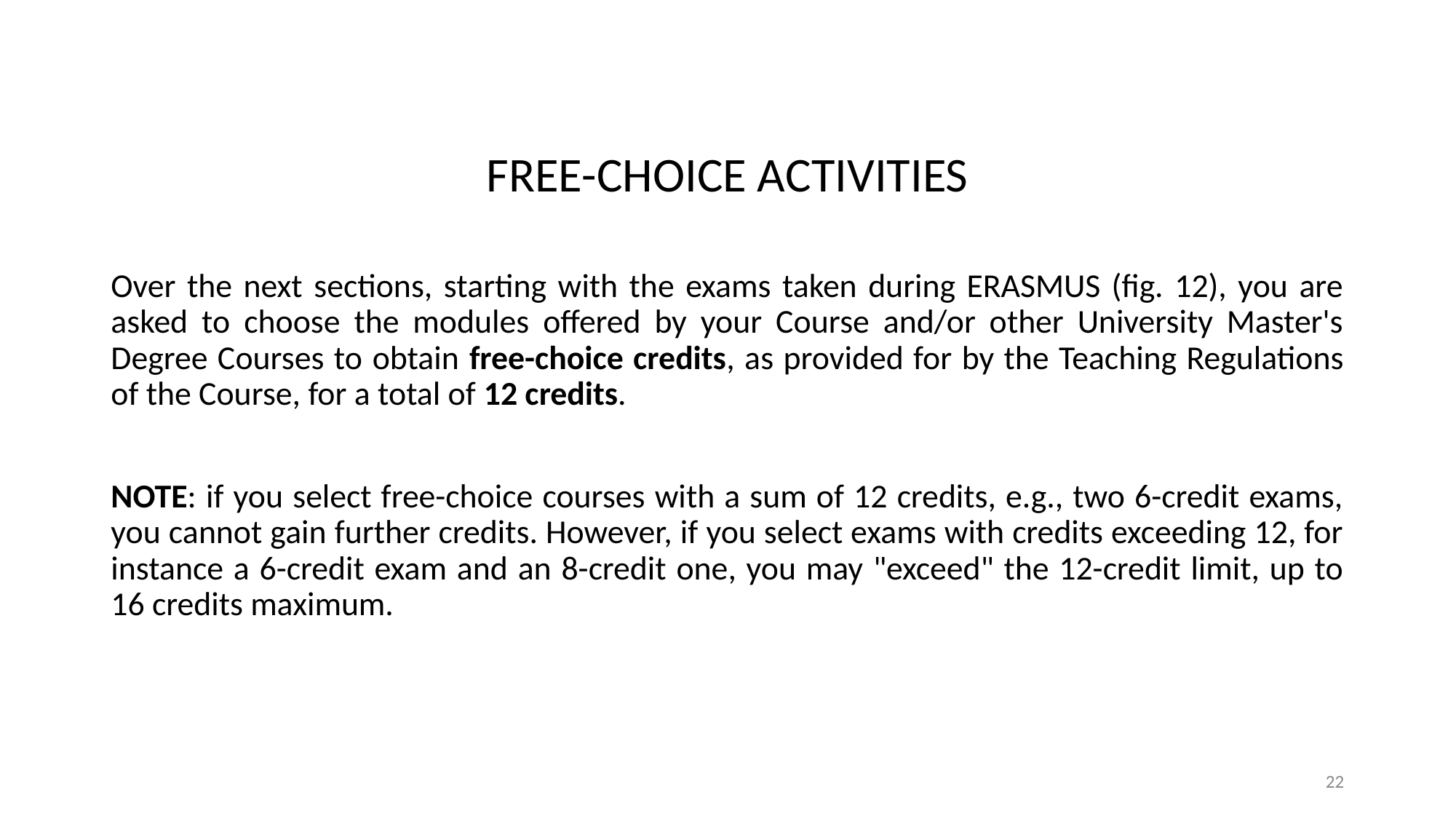

FREE-CHOICE ACTIVITIES

Over the next sections, starting with the exams taken during ERASMUS (fig. 12), you are asked to choose the modules offered by your Course and/or other University Master's Degree Courses to obtain free-choice credits, as provided for by the Teaching Regulations of the Course, for a total of 12 credits.

NOTE: if you select free-choice courses with a sum of 12 credits, e.g., two 6-credit exams, you cannot gain further credits. However, if you select exams with credits exceeding 12, for instance a 6-credit exam and an 8-credit one, you may "exceed" the 12-credit limit, up to 16 credits maximum.

22